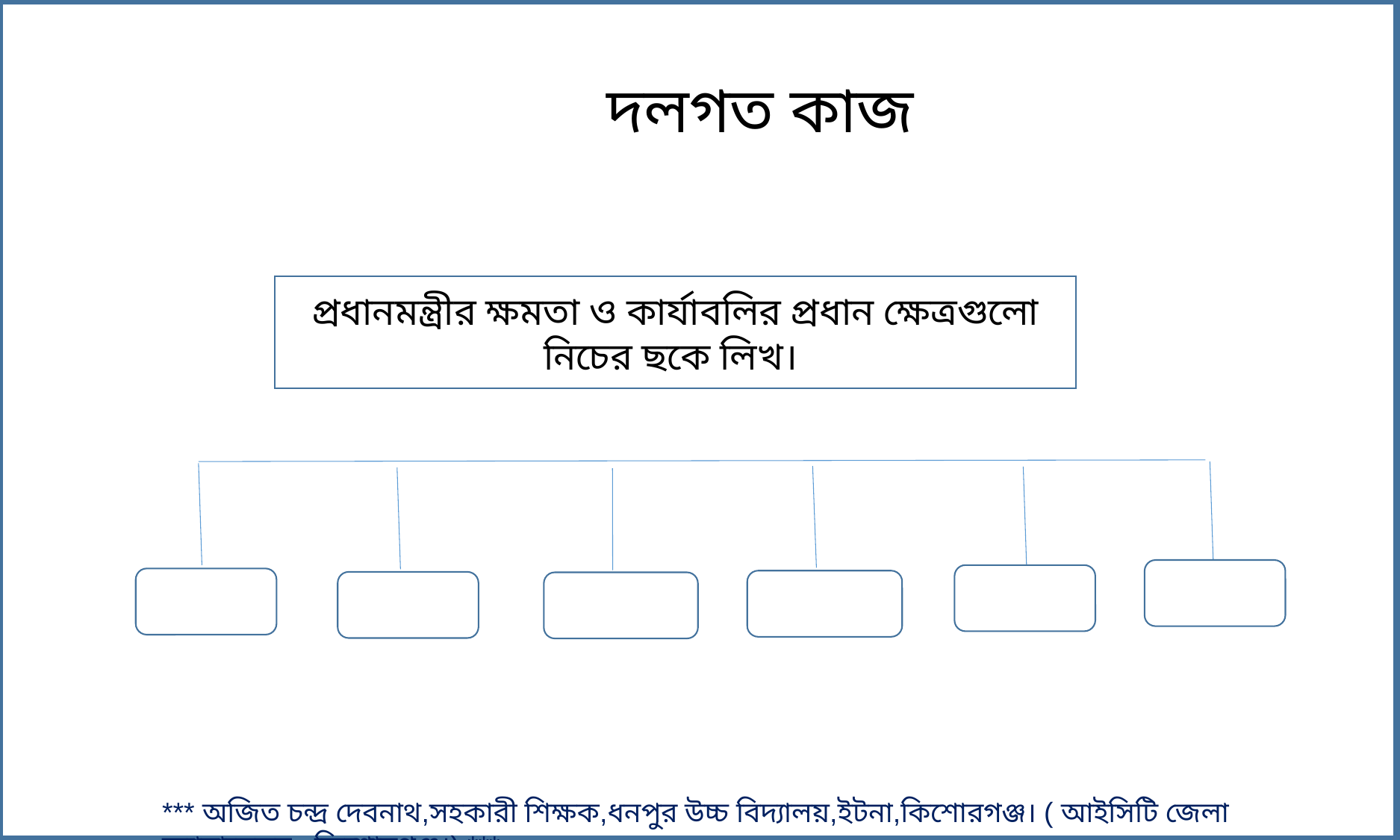

দলগত কাজ
প্রধানমন্ত্রীর ক্ষমতা ও কার্যাবলির প্রধান ক্ষেত্রগুলো নিচের ছকে লিখ।

*** অজিত চন্দ্র দেবনাথ,সহকারী শিক্ষক,ধনপুর উচ্চ বিদ্যালয়,ইটনা,কিশোরগঞ্জ। ( আইসিটি জেলা অ্যাম্বাসেডর , কিশোরগঞ্জ।) ***